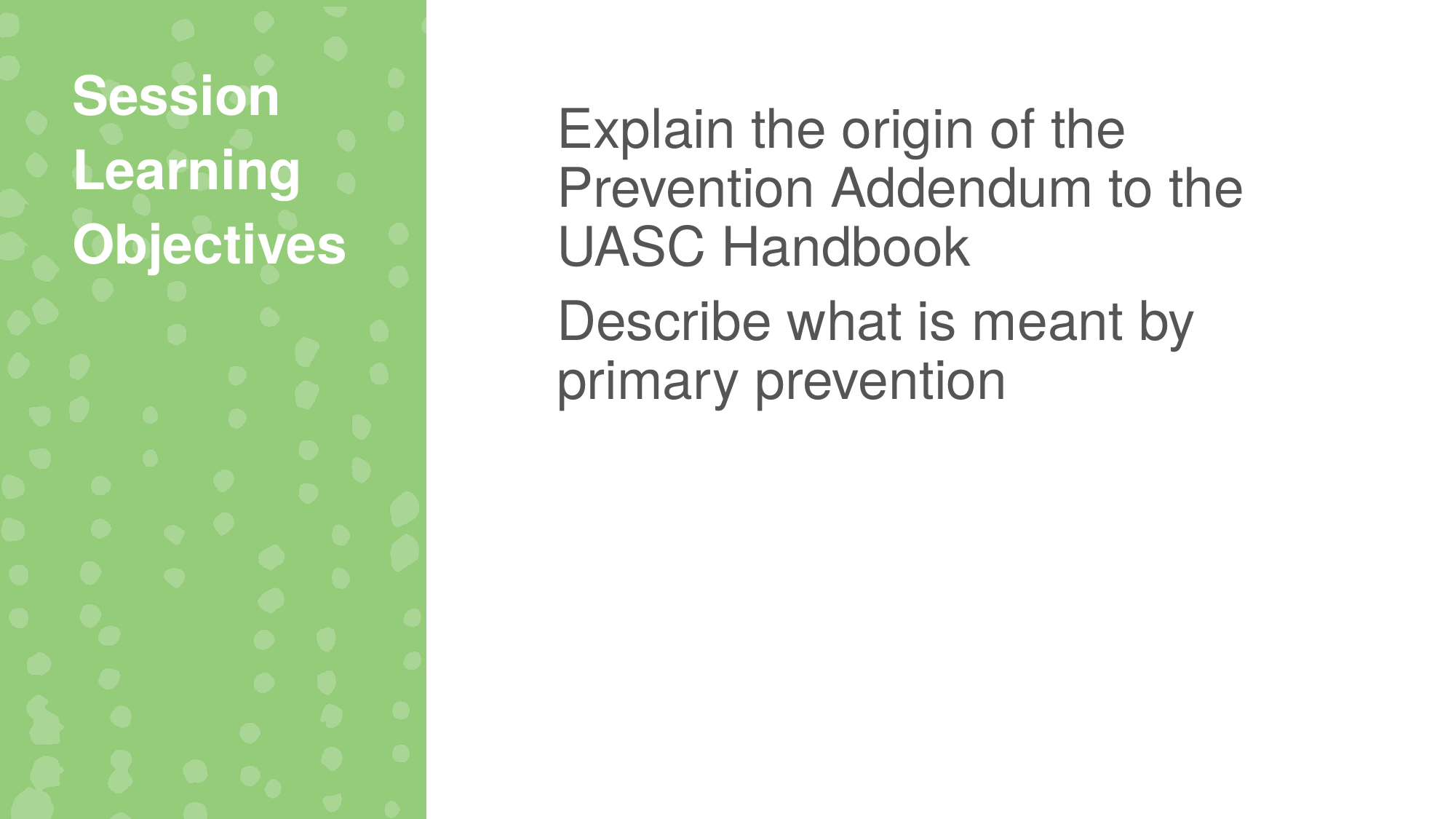

Session
Learning
Objectives
Explain the origin of the Prevention Addendum to the UASC Handbook
Describe what is meant by primary prevention